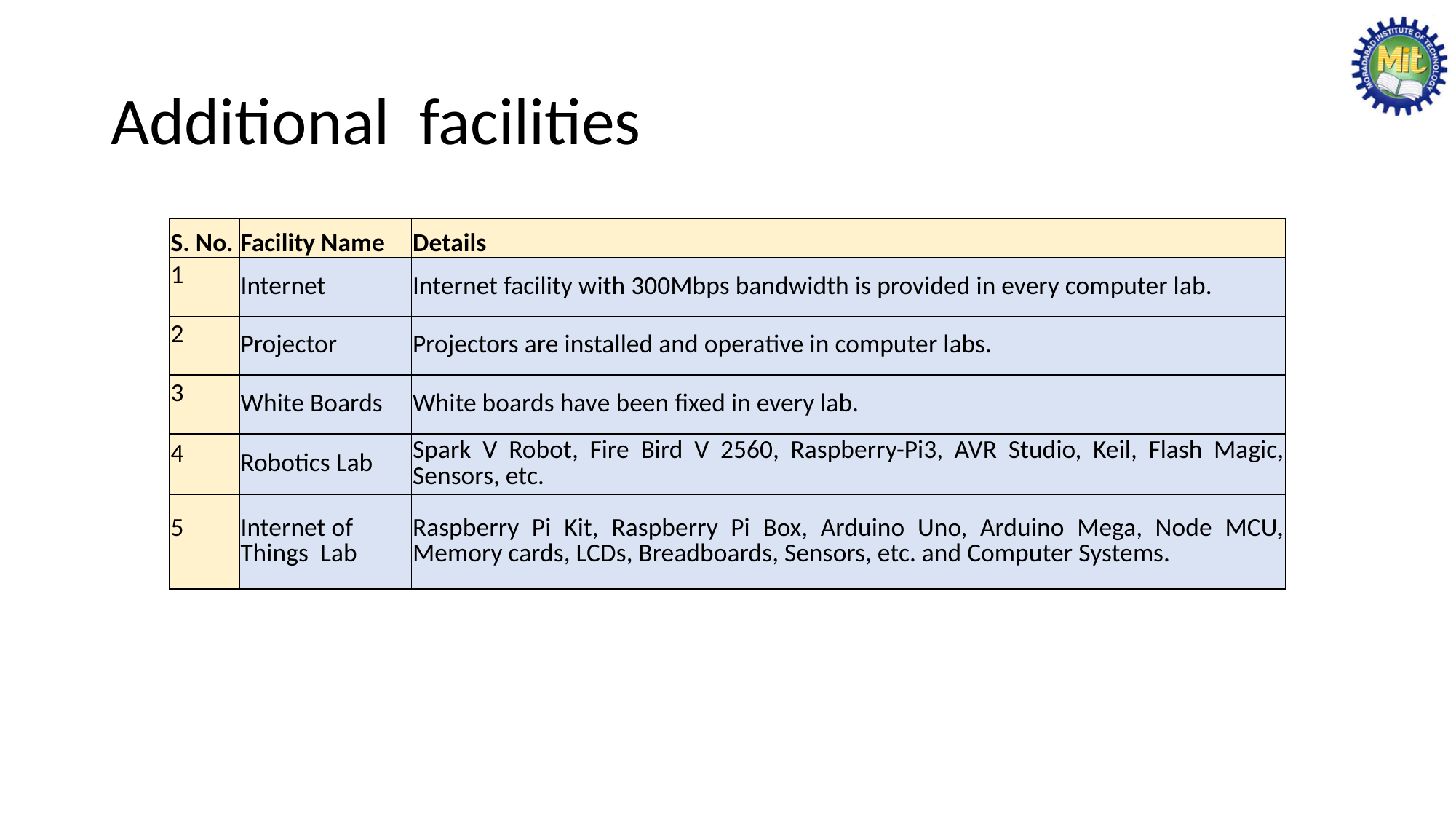

# Additional  facilities
| S. No. | Facility Name | Details |
| --- | --- | --- |
| 1 | Internet | Internet facility with 300Mbps bandwidth is provided in every computer lab. |
| 2 | Projector | Projectors are installed and operative in computer labs. |
| 3 | White Boards | White boards have been fixed in every lab. |
| 4 | Robotics Lab | Spark V Robot, Fire Bird V 2560, Raspberry-Pi3, AVR Studio, Keil, Flash Magic, Sensors, etc. |
| 5 | Internet of Things Lab | Raspberry Pi Kit, Raspberry Pi Box, Arduino Uno, Arduino Mega, Node MCU, Memory cards, LCDs, Breadboards, Sensors, etc. and Computer Systems. |